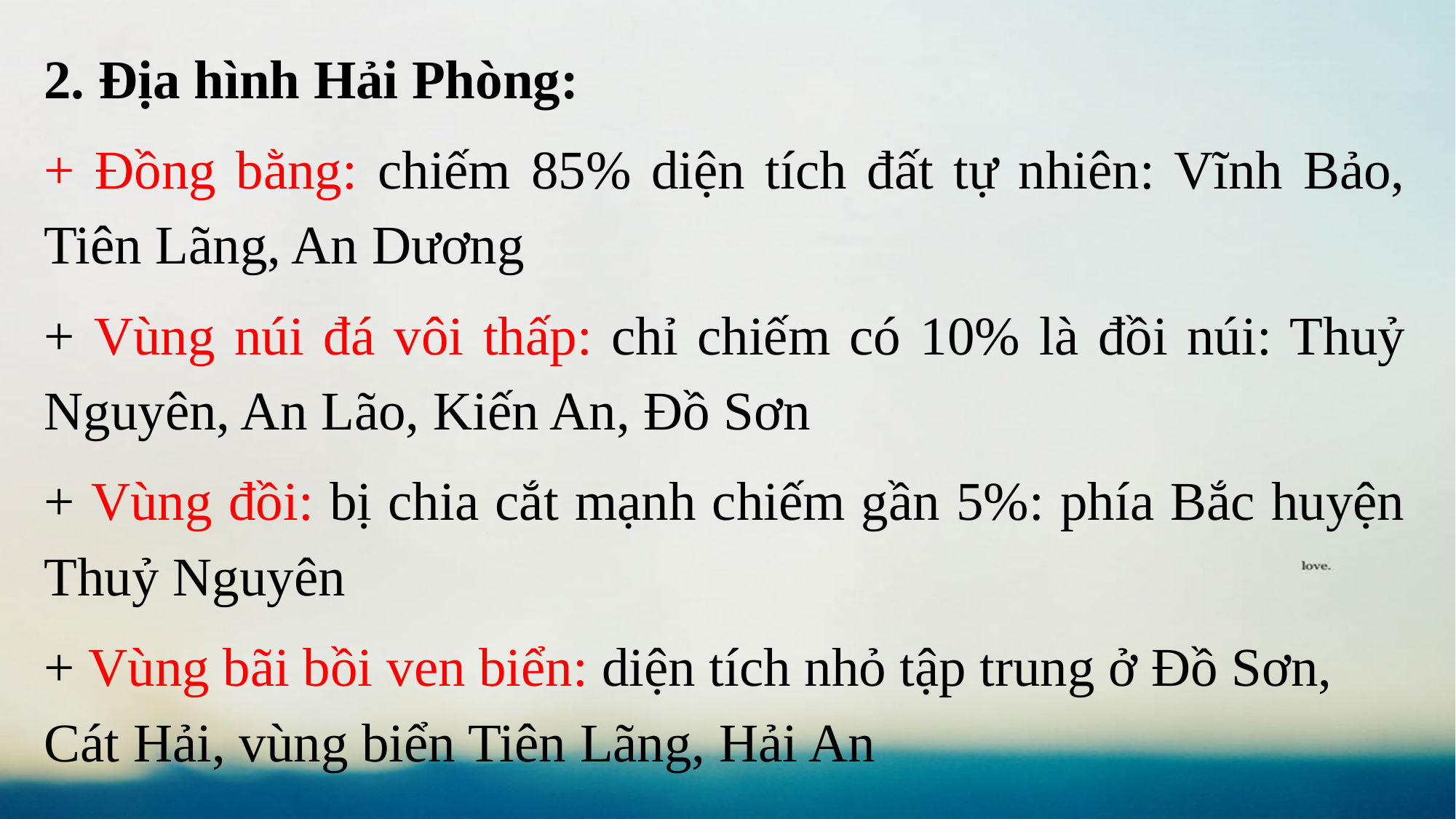

2. Địa hình Hải Phòng:
+ Đồng bằng: chiếm 85% diện tích đất tự nhiên: Vĩnh Bảo, Tiên Lãng, An Dương
+ Vùng núi đá vôi thấp: chỉ chiếm có 10% là đồi núi: Thuỷ Nguyên, An Lão, Kiến An, Đồ Sơn
+ Vùng đồi: bị chia cắt mạnh chiếm gần 5%: phía Bắc huyện Thuỷ Nguyên
+ Vùng bãi bồi ven biển: diện tích nhỏ tập trung ở Đồ Sơn, Cát Hải, vùng biển Tiên Lãng, Hải An